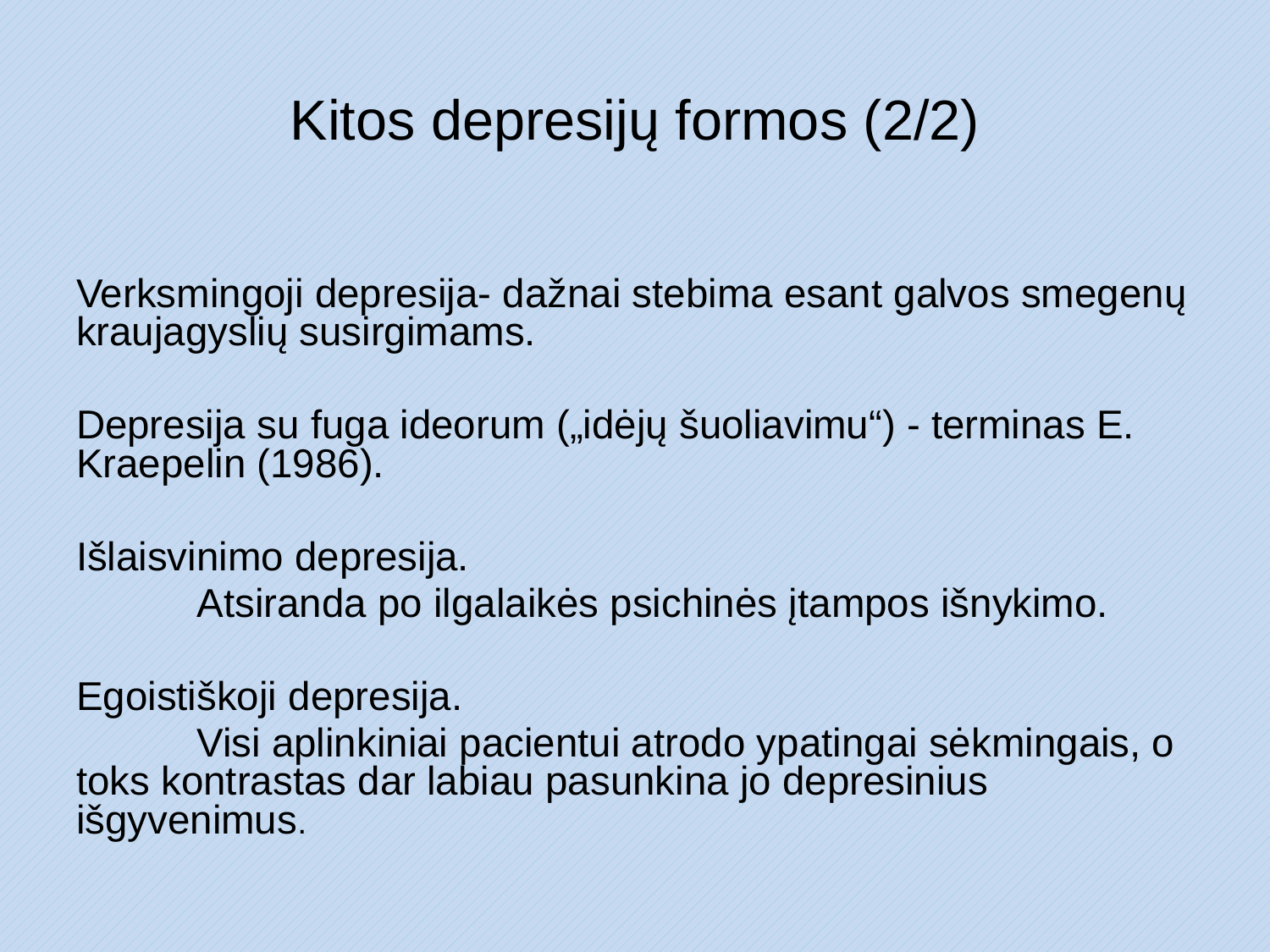

# Kitos depresijų formos (2/2)

Verksmingoji depresija- dažnai stebima esant galvos smegenų kraujagyslių susirgimams.

Depresija su fuga ideorum („idėjų šuoliavimu“) - terminas E. Kraepelin (1986).

Išlaisvinimo depresija.
	Atsiranda po ilgalaikės psichinės įtampos išnykimo.

Egoistiškoji depresija.
	Visi aplinkiniai pacientui atrodo ypatingai sėkmingais, o toks kontrastas dar labiau pasunkina jo depresinius išgyvenimus.